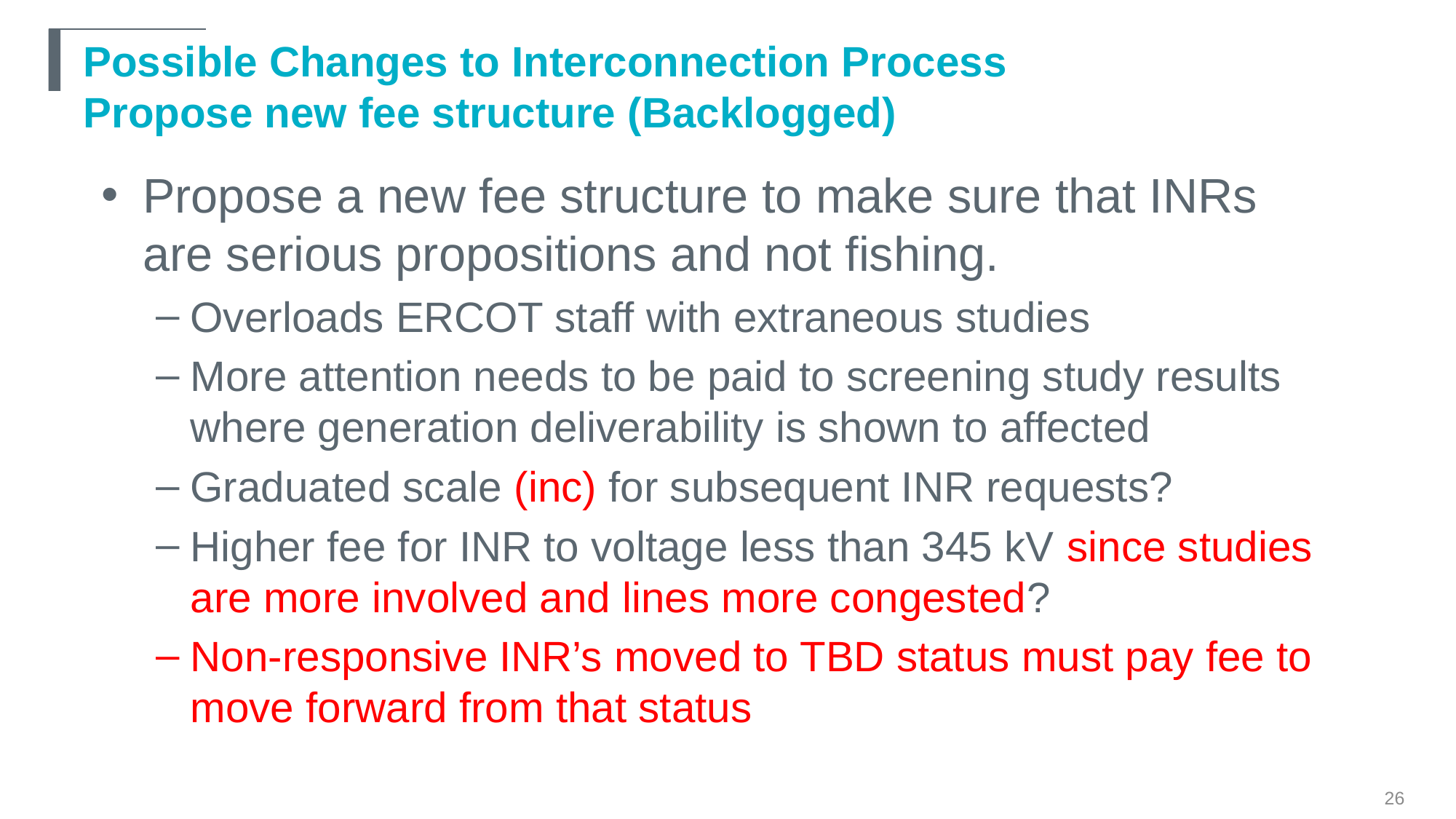

# Possible Changes to Interconnection Process Propose new fee structure (Backlogged)
Propose a new fee structure to make sure that INRs are serious propositions and not fishing.
Overloads ERCOT staff with extraneous studies
More attention needs to be paid to screening study results where generation deliverability is shown to affected
Graduated scale (inc) for subsequent INR requests?
Higher fee for INR to voltage less than 345 kV since studies are more involved and lines more congested?
Non-responsive INR’s moved to TBD status must pay fee to move forward from that status
26